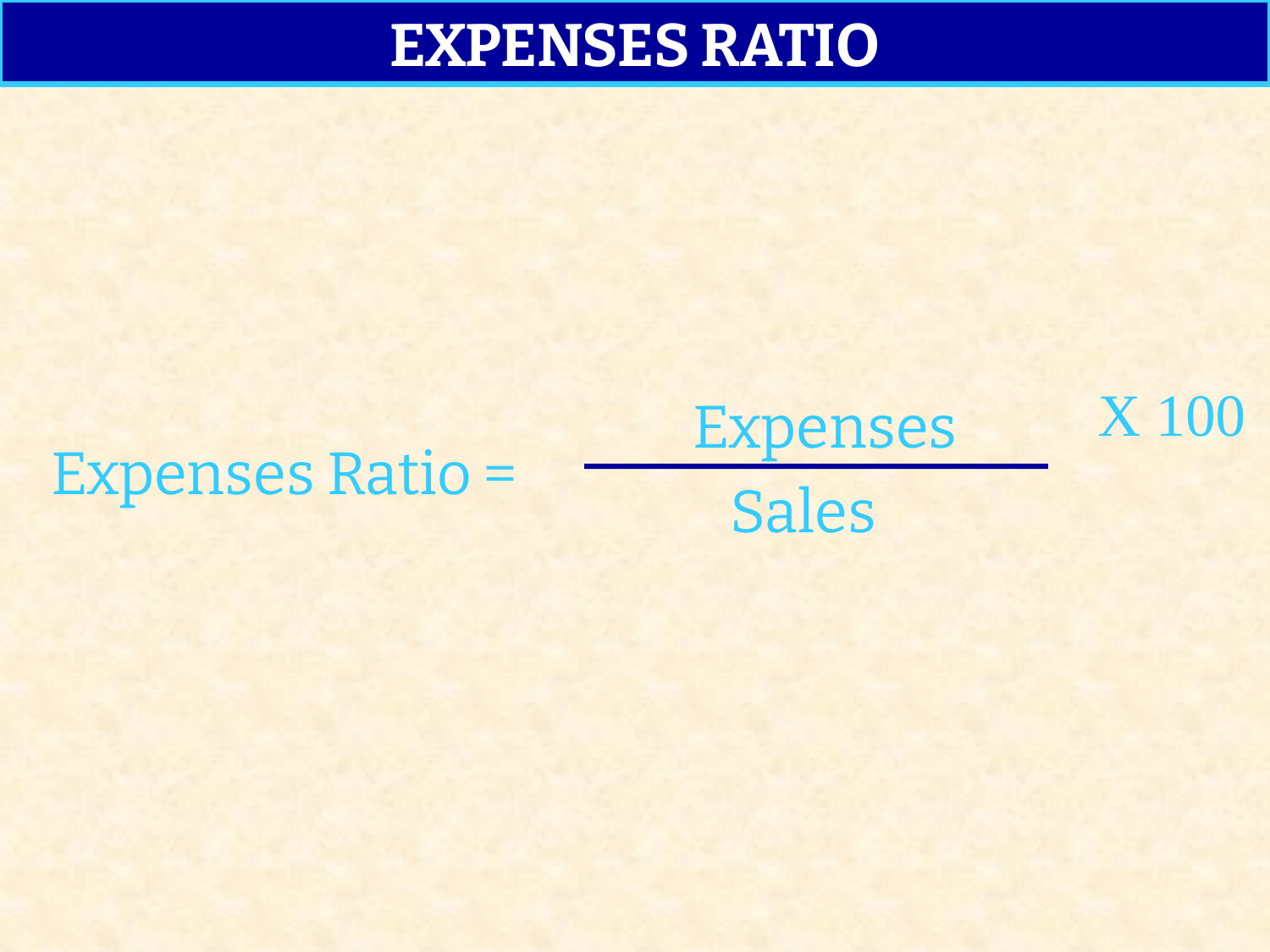

EXPENSES RATIO

X 100

Expenses
Expenses Ratio =
Sales